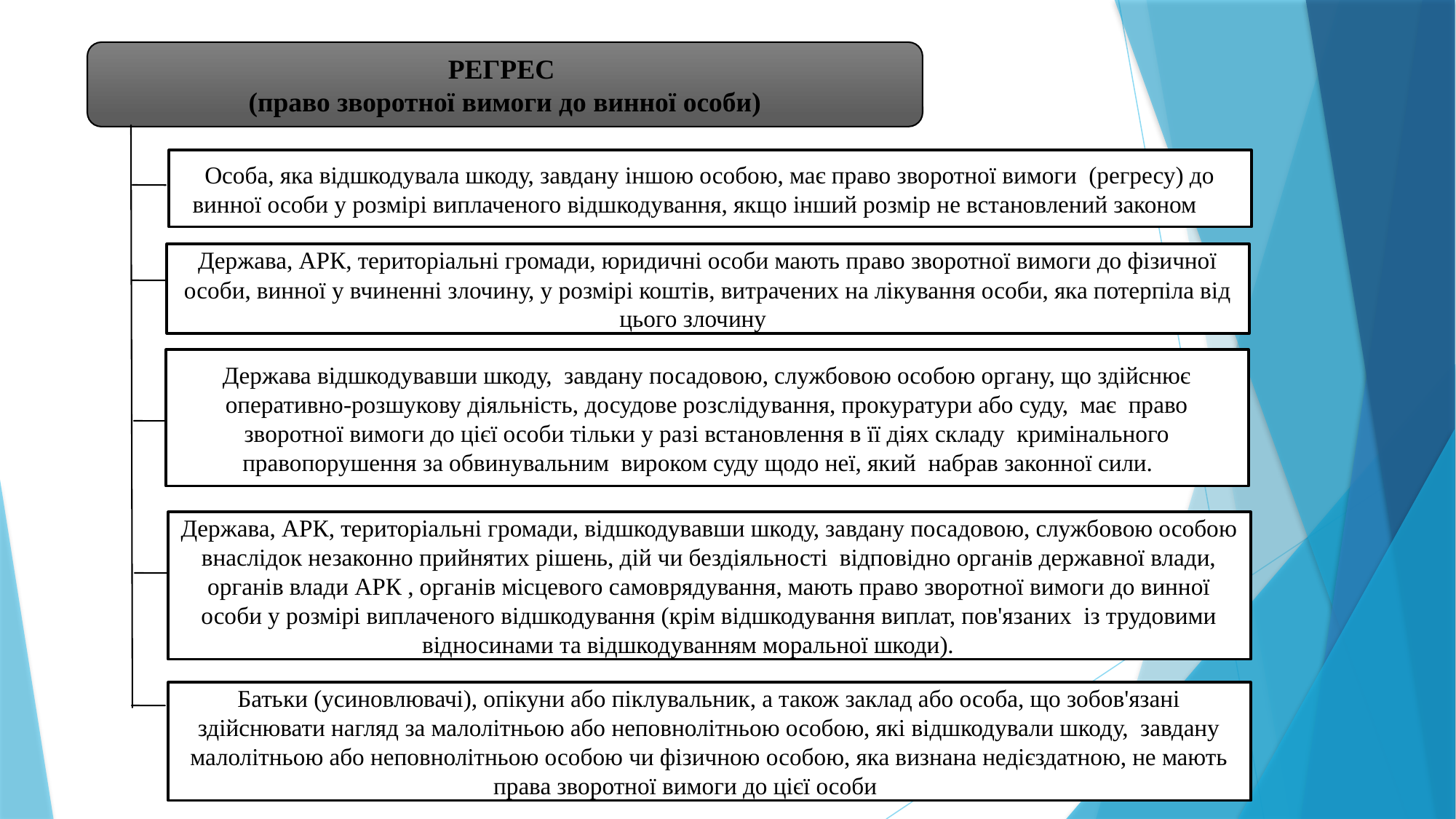

РЕГРЕС
(право зворотної вимоги до винної особи)
Особа, яка відшкодувала шкоду, завдану іншою особою, має право зворотної вимоги  (регресу) до винної особи у розмірі виплаченого відшкодування, якщо інший розмір не встановлений законом
Держава, АРК, територіальні громади, юридичні особи мають право зворотної вимоги до фізичної особи, винної у вчиненні злочину, у розмірі коштів, витрачених на лікування особи, яка потерпіла від цього злочину
Держава відшкодувавши шкоду,  завдану посадовою, службовою особою органу, що здійснює оперативно-розшукову діяльність, досудове розслідування, прокуратури або суду,  має  право зворотної вимоги до цієї особи тільки у разі встановлення в її діях складу  кримінального правопорушення за обвинувальним  вироком суду щодо неї, який  набрав законної сили.
Держава, АРК, територіальні громади, відшкодувавши шкоду, завдану посадовою, службовою особою внаслідок незаконно прийнятих рішень, дій чи бездіяльності  відповідно органів державної влади, органів влади АРК , органів місцевого самоврядування, мають право зворотної вимоги до винної особи у розмірі виплаченого відшкодування (крім відшкодування виплат, пов'язаних  із трудовими відносинами та відшкодуванням моральної шкоди).
Батьки (усиновлювачі), опікуни або піклувальник, а також заклад або особа, що зобов'язані здійснювати нагляд за малолітньою або неповнолітньою особою, які відшкодували шкоду,  завдану малолітньою або неповнолітньою особою чи фізичною особою, яка визнана недієздатною, не мають права зворотної вимоги до цієї особи